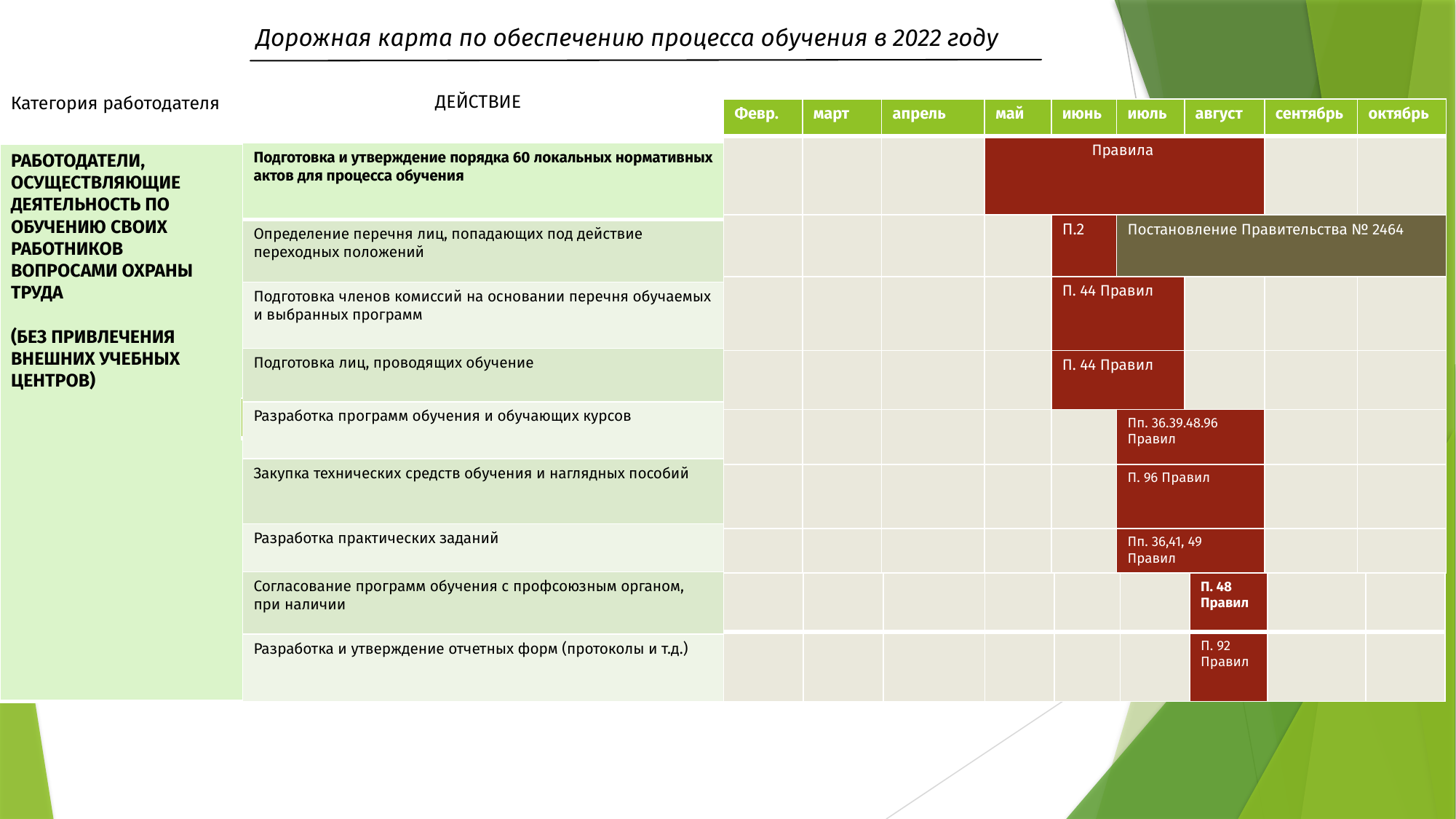

Дорожная карта по обеспечению процесса обучения в 2022 году
ДЕЙСТВИЕ
Категория работодателя
| Февр. | март | апрель | май | июнь | июль | август | сентябрь | октябрь |
| --- | --- | --- | --- | --- | --- | --- | --- | --- |
|  |  |  | Правила |  |  |  |  |  |
|  |  |  |  | П.2 | Постановление Правительства № 2464 |  |  |  |
|  |  |  |  | П. 44 Правил |  |  |  |  |
|  |  |  |  | П. 44 Правил |  |  |  |  |
|  |  |  |  |  | Пп. 36.39.48.96 Правил |  |  |  |
|  |  |  |  |  | П. 96 Правил |  |  |  |
|  |  |  |  |  | Пп. 36,41, 49 Правил |  |  |  |
| Подготовка и утверждение порядка 60 локальных нормативных актов для процесса обучения |
| --- |
| Определение перечня лиц, попадающих под действие переходных положений |
| Подготовка членов комиссий на основании перечня обучаемых и выбранных программ |
| Подготовка лиц, проводящих обучение |
| Разработка программ обучения и обучающих курсов |
| Закупка технических средств обучения и наглядных пособий |
| Разработка практических заданий |
| Согласование программ обучения с профсоюзным органом, при наличии |
| Разработка и утверждение отчетных форм (протоколы и т.д.) |
| РАБОТОДАТЕЛИ, ОСУЩЕСТВЛЯЮЩИЕ ДЕЯТЕЛЬНОСТЬ ПО ОБУЧЕНИЮ СВОИХ РАБОТНИКОВ ВОПРОСАМИ ОХРАНЫ ТРУДА (БЕЗ ПРИВЛЕЧЕНИЯ ВНЕШНИХ УЧЕБНЫХ ЦЕНТРОВ) |
| --- |
| Внеочередная (внеплановая) проверка знаний по 18 НПА вступающих в силу с 1 сентября |
| --- |
|  |  |  |  |  |  | П. 48 Правил |  |  |
| --- | --- | --- | --- | --- | --- | --- | --- | --- |
|  |  |  |  |  |  | П. 92 Правил |  |  |